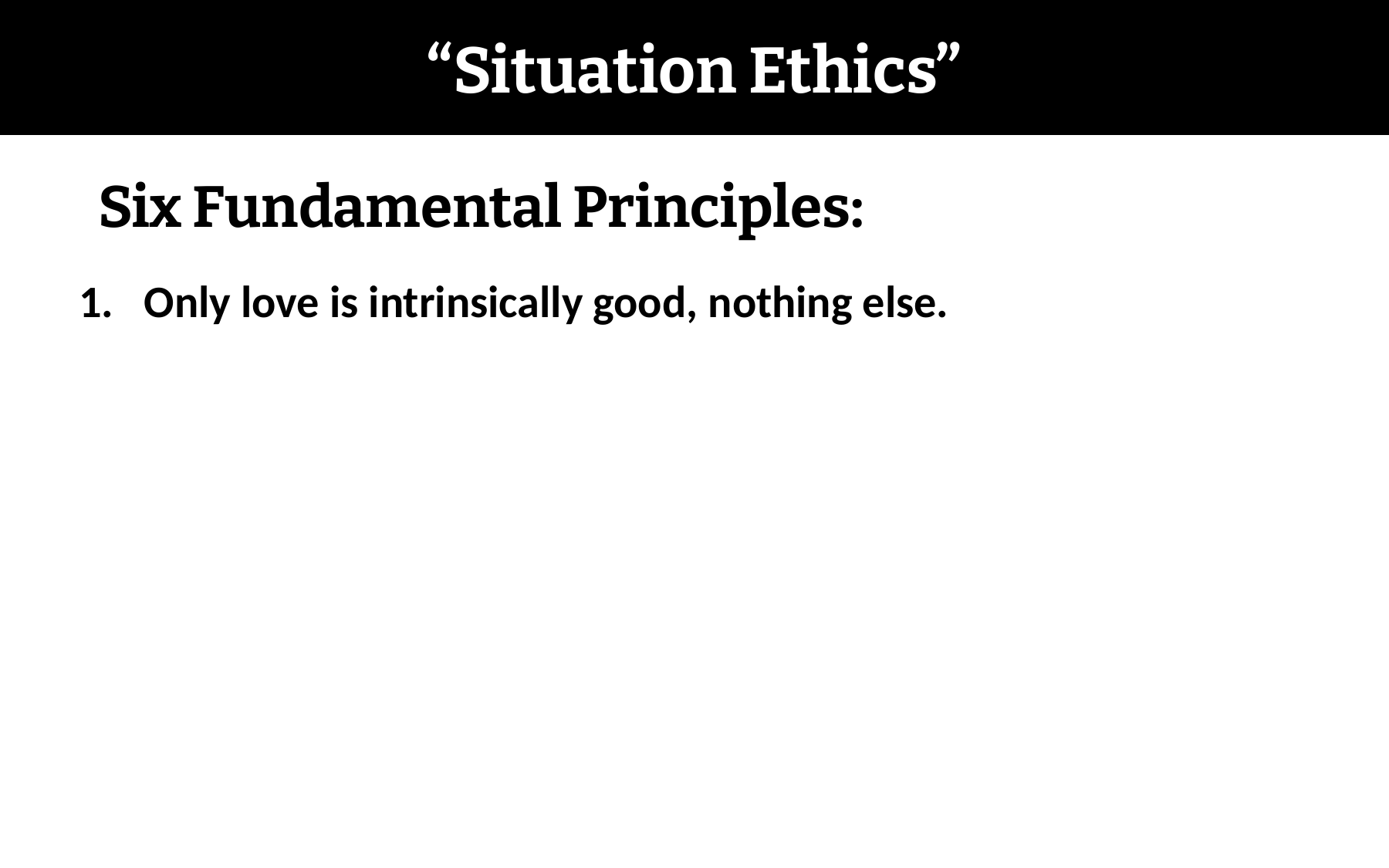

# “Situation Ethics”
Six Fundamental Principles:
Only love is intrinsically good, nothing else.